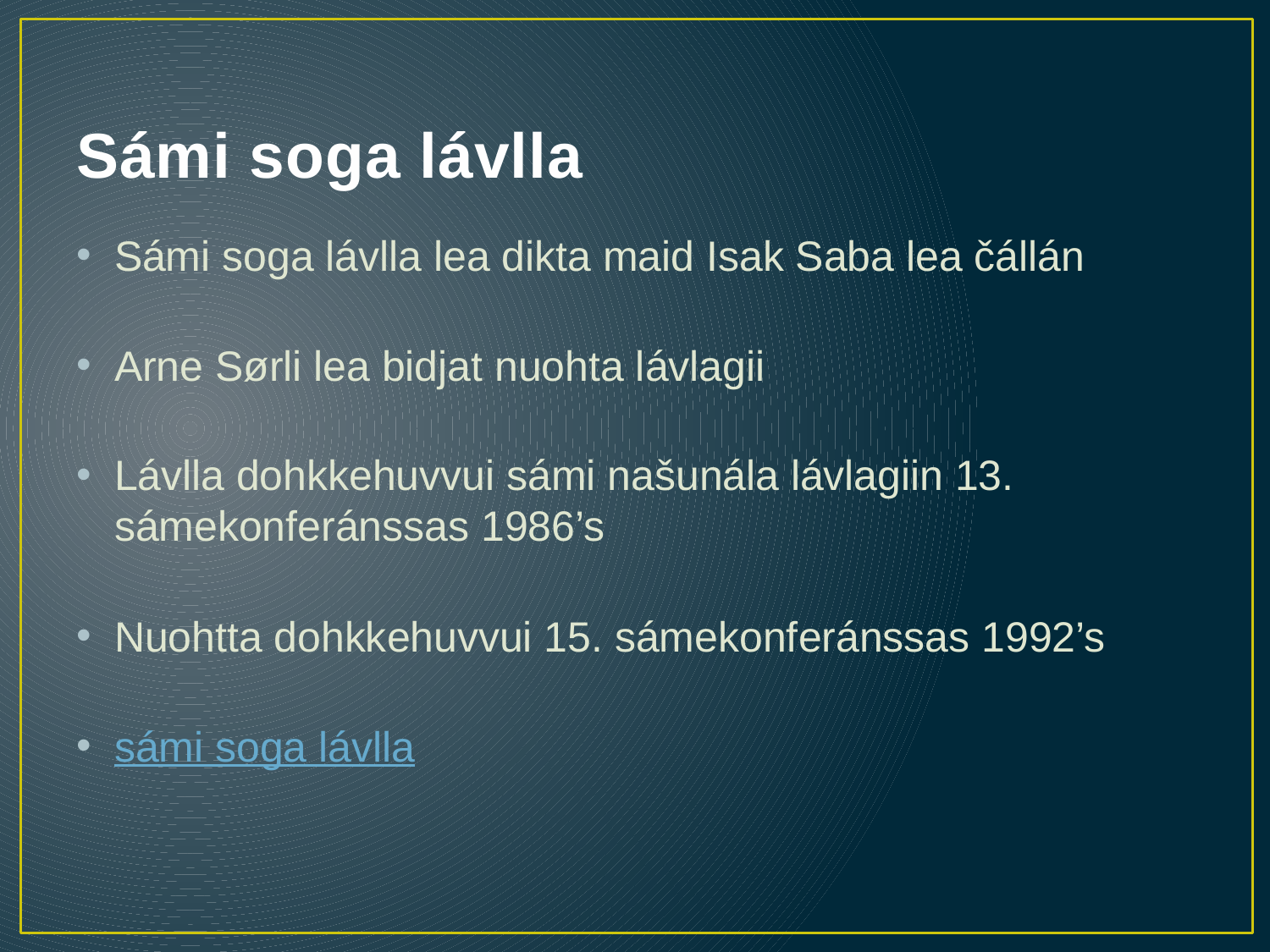

# Sámi soga lávlla
Sámi soga lávlla lea dikta maid Isak Saba lea čállán
Arne Sørli lea bidjat nuohta lávlagii
Lávlla dohkkehuvvui sámi našunála lávlagiin 13. sámekonferánssas 1986’s
Nuohtta dohkkehuvvui 15. sámekonferánssas 1992’s
sámi soga lávlla